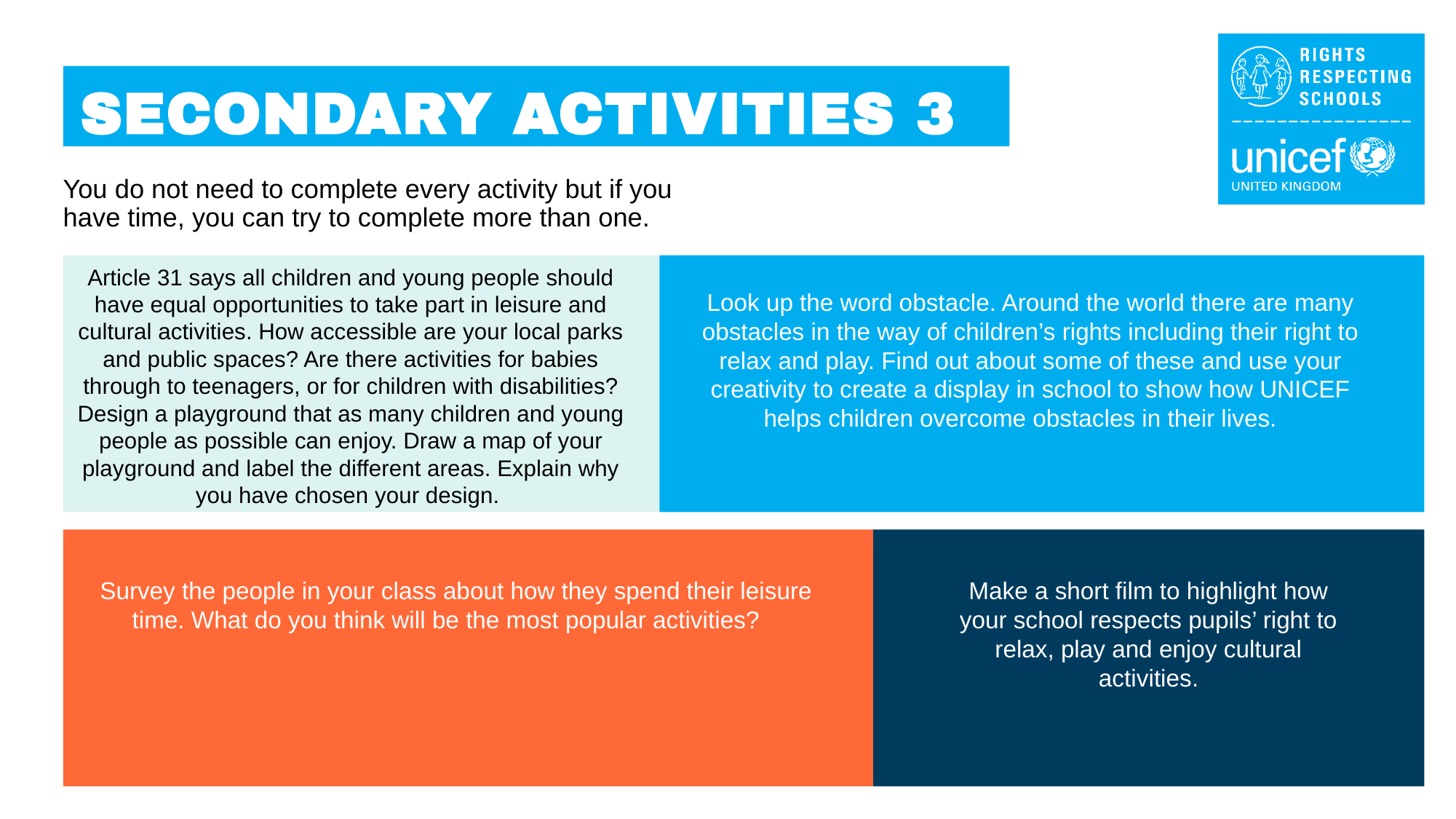

SECONDARY ACTIVITIES 3
You do not need to complete every activity but if you have time, you can try to complete more than one.

Article 31 says all children and young people should have equal opportunities to take part in leisure and cultural activities. How accessible are your local parks and public spaces? Are there activities for babies through to teenagers, or for children with disabilities? Design a playground that as many children and young people as possible can enjoy. Draw a map of your playground and label the different areas. Explain why you have chosen your design.
Look up the word obstacle. Around the world there are many obstacles in the way of children’s rights including their right to relax and play. Find out about some of these and use your creativity to create a display in school to show how UNICEF helps children overcome obstacles in their lives.

Survey the people in your class about how they spend their leisure time. What do you think will be the most popular activities?
Make a short film to highlight how your school respects pupils’ right to relax, play and enjoy cultural activities.